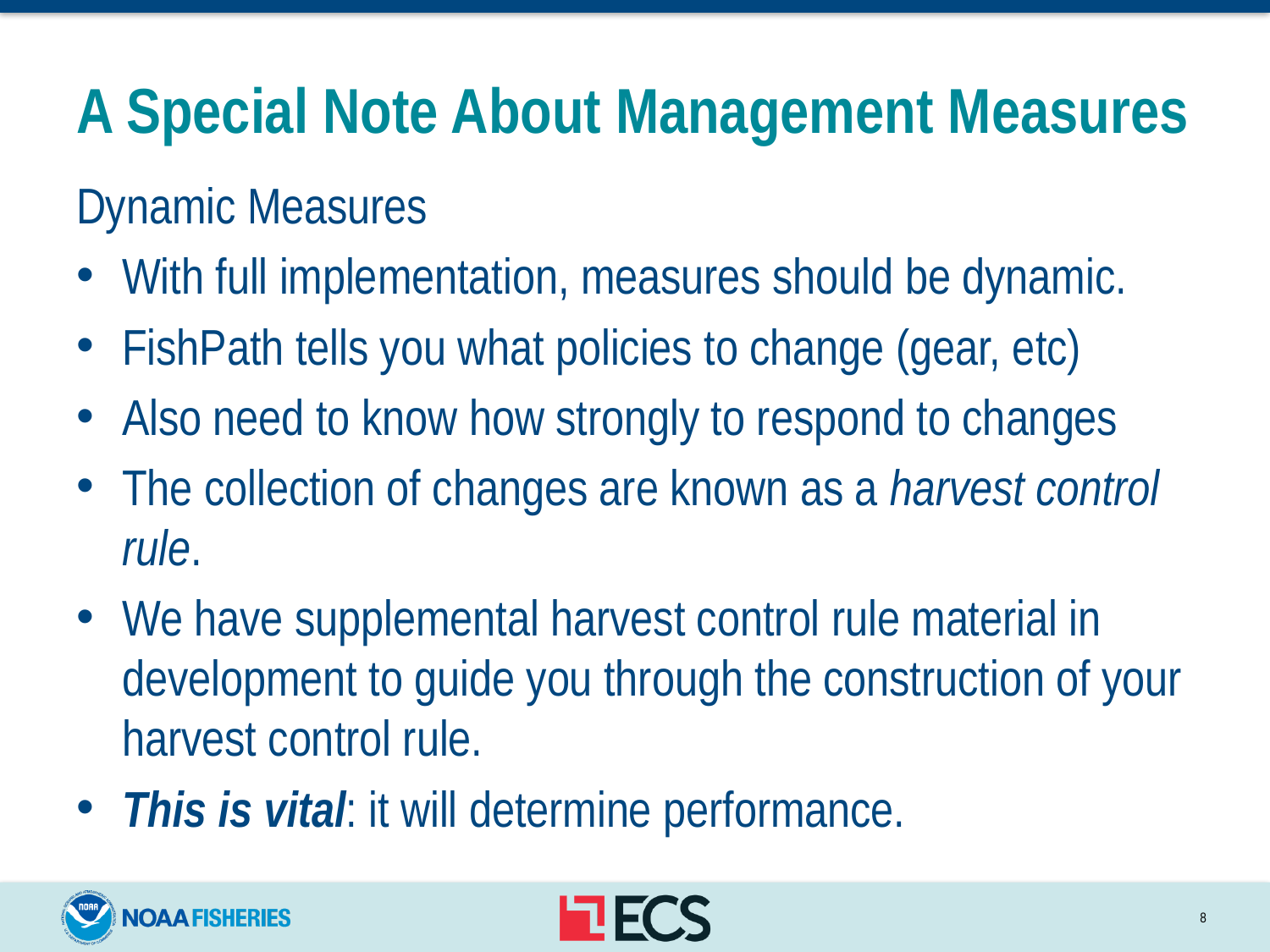

# A Special Note About Management Measures
Dynamic Measures
With full implementation, measures should be dynamic.
FishPath tells you what policies to change (gear, etc)
Also need to know how strongly to respond to changes
The collection of changes are known as a harvest control rule.
We have supplemental harvest control rule material in development to guide you through the construction of your harvest control rule.
This is vital: it will determine performance.
8